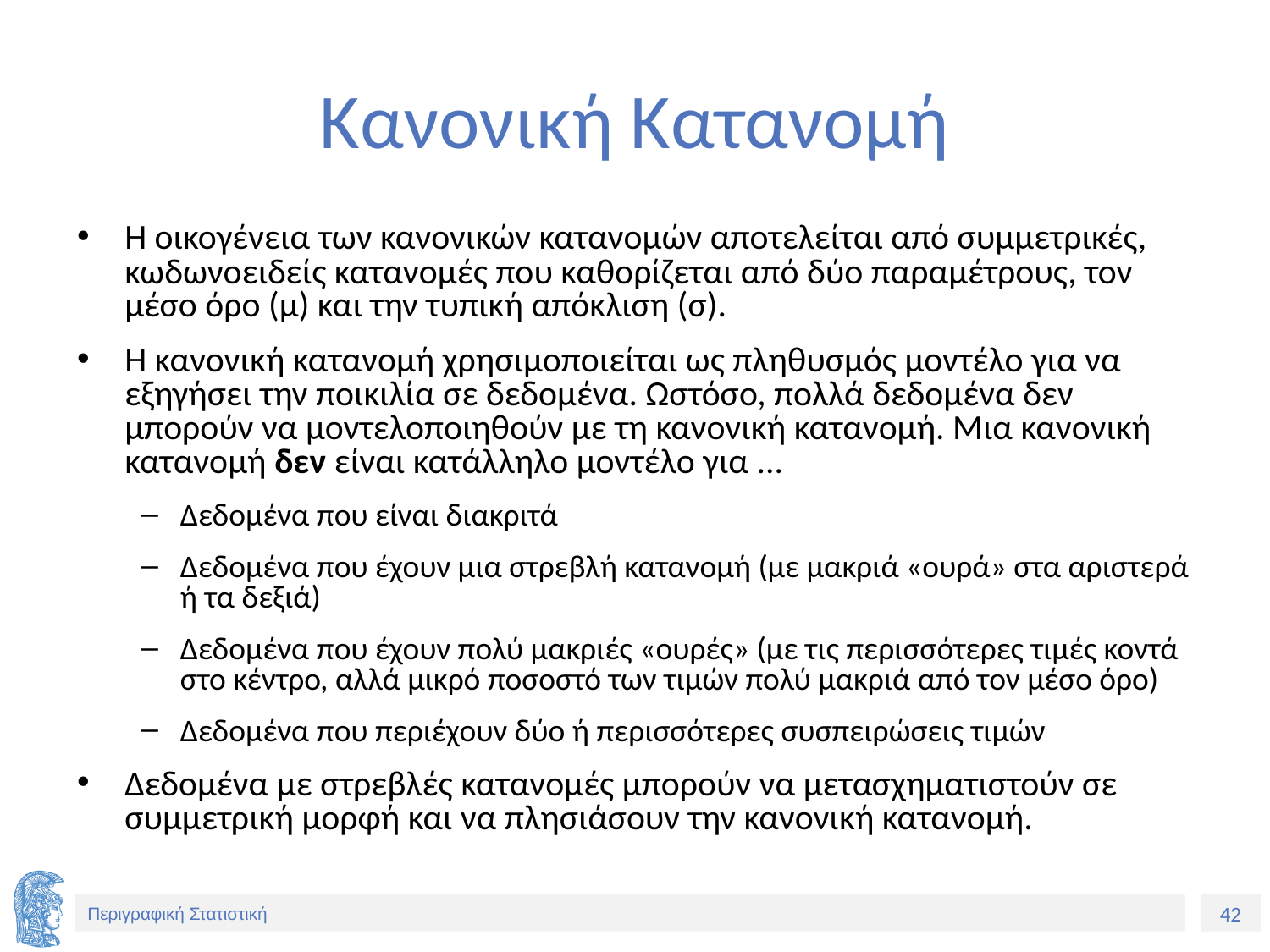

# Κανονική Κατανομή
Η οικογένεια των κανονικών κατανομών αποτελείται από συμμετρικές, κωδωνοειδείς κατανομές που καθορίζεται από δύο παραμέτρους, τον μέσο όρο (μ) και την τυπική απόκλιση (σ).
Η κανονική κατανομή χρησιμοποιείται ως πληθυσμός μοντέλο για να εξηγήσει την ποικιλία σε δεδομένα. Ωστόσο, πολλά δεδομένα δεν μπορούν να μοντελοποιηθούν με τη κανονική κατανομή. Μια κανονική κατανομή δεν είναι κατάλληλο μοντέλο για ...
Δεδομένα που είναι διακριτά
Δεδομένα που έχουν μια στρεβλή κατανομή (με μακριά «ουρά» στα αριστερά ή τα δεξιά)
Δεδομένα που έχουν πολύ μακριές «ουρές» (με τις περισσότερες τιμές κοντά στο κέντρο, αλλά μικρό ποσοστό των τιμών πολύ μακριά από τον μέσο όρο)
Δεδομένα που περιέχουν δύο ή περισσότερες συσπειρώσεις τιμών
Δεδομένα με στρεβλές κατανομές μπορούν να μετασχηματιστούν σε συμμετρική μορφή και να πλησιάσουν την κανονική κατανομή.